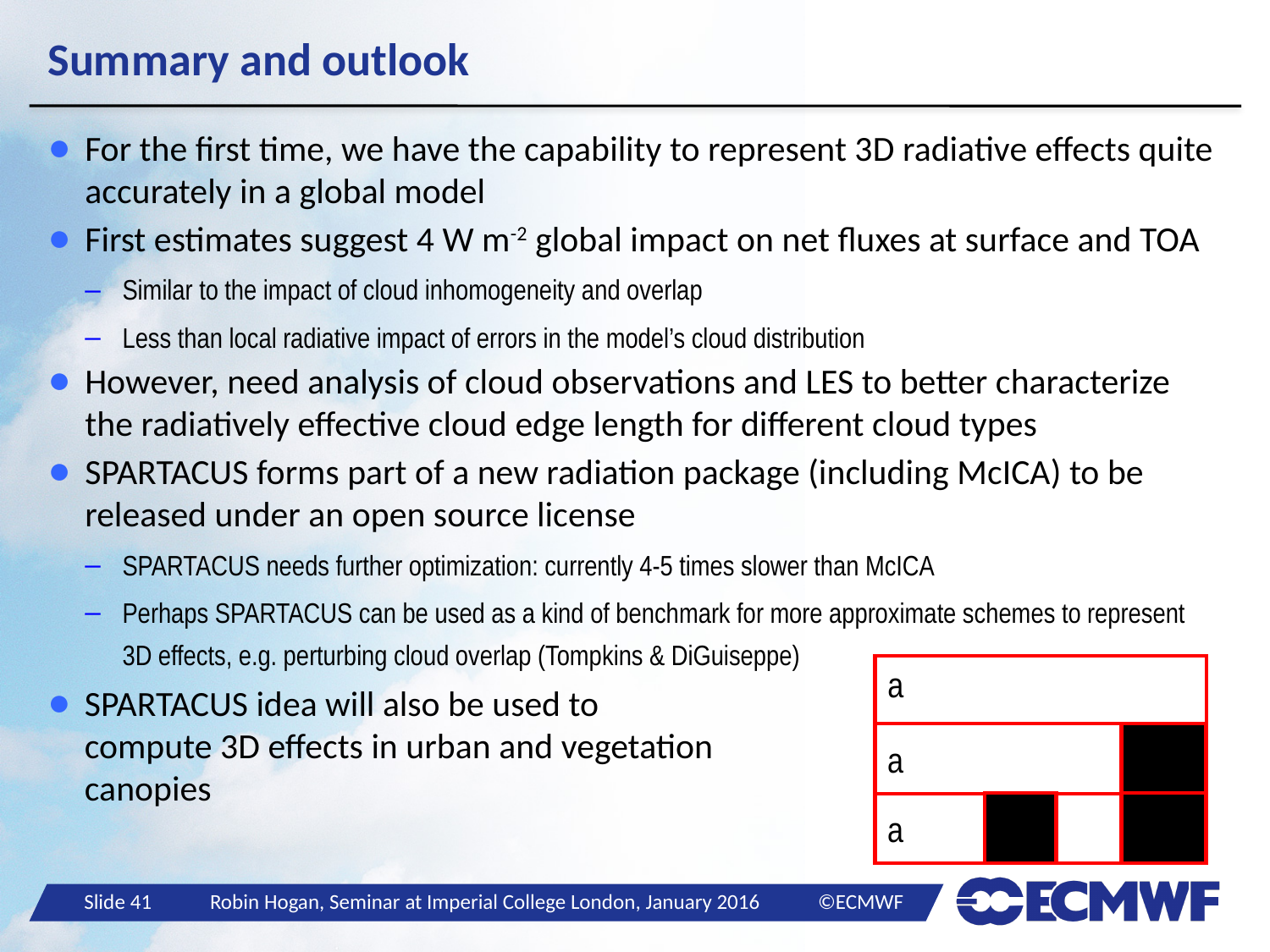

# Summary and outlook
For the first time, we have the capability to represent 3D radiative effects quite accurately in a global model
First estimates suggest 4 W m-2 global impact on net fluxes at surface and TOA
Similar to the impact of cloud inhomogeneity and overlap
Less than local radiative impact of errors in the model’s cloud distribution
However, need analysis of cloud observations and LES to better characterize the radiatively effective cloud edge length for different cloud types
SPARTACUS forms part of a new radiation package (including McICA) to be released under an open source license
SPARTACUS needs further optimization: currently 4-5 times slower than McICA
Perhaps SPARTACUS can be used as a kind of benchmark for more approximate schemes to represent 3D effects, e.g. perturbing cloud overlap (Tompkins & DiGuiseppe)
a
a

a
SPARTACUS idea will also be used to compute 3D effects in urban and vegetation canopies